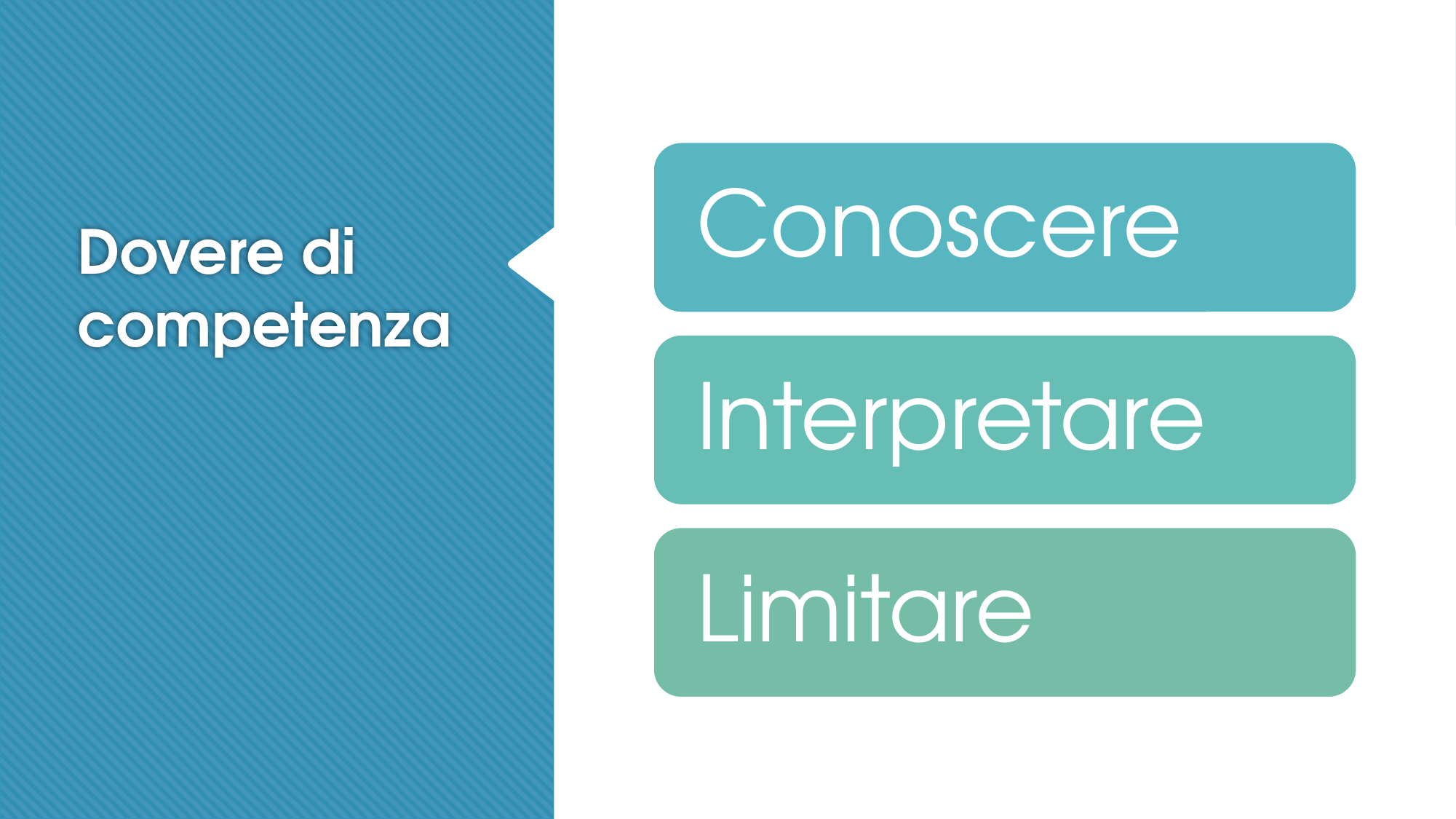

Conoscere
Interpretare
Limitare
# Dovere di competenza